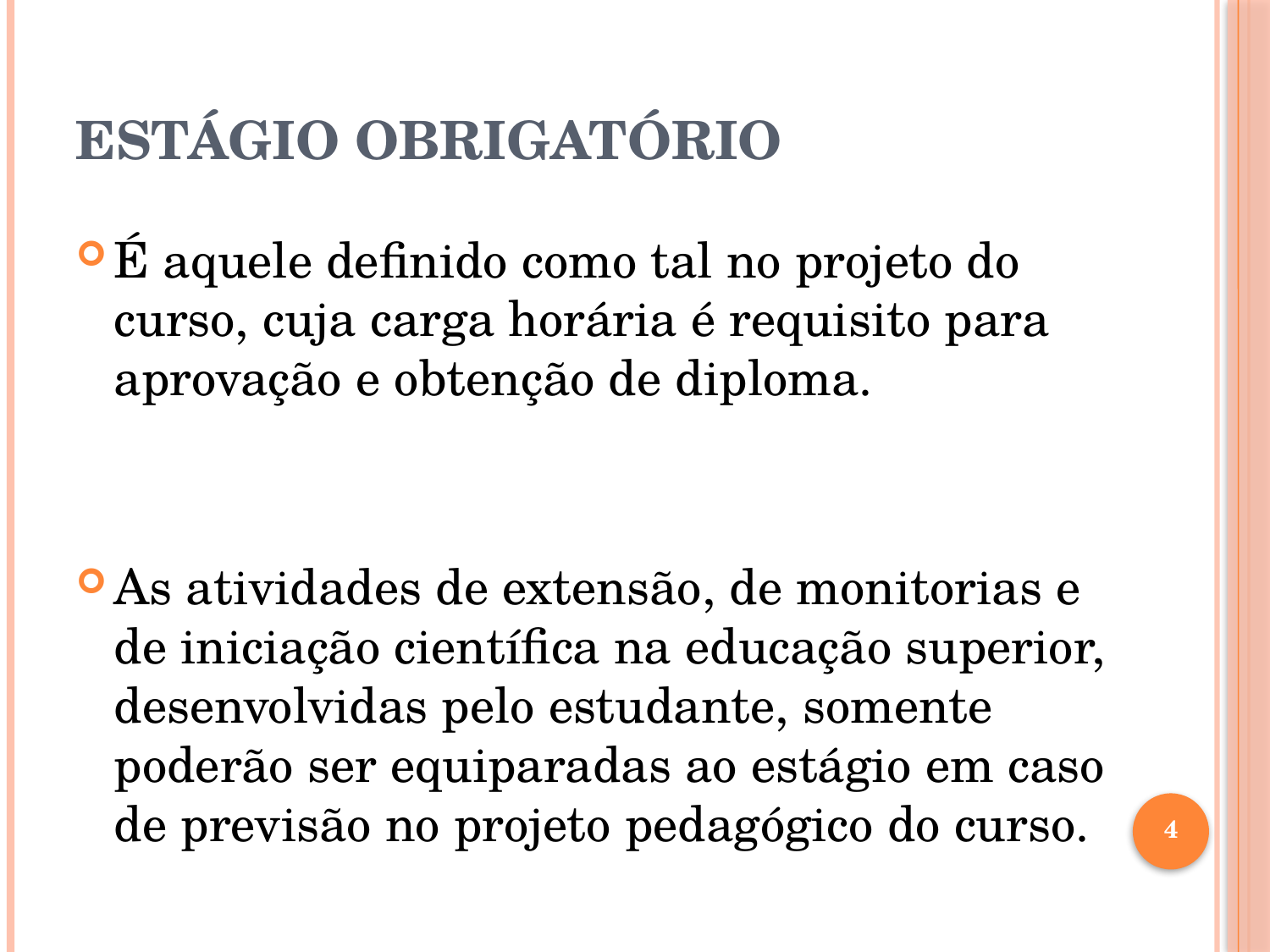

# Estágio obrigatório
É aquele definido como tal no projeto do curso, cuja carga horária é requisito para aprovação e obtenção de diploma.

As atividades de extensão, de monitorias e de iniciação científica na educação superior, desenvolvidas pelo estudante, somente poderão ser equiparadas ao estágio em caso de previsão no projeto pedagógico do curso.
4